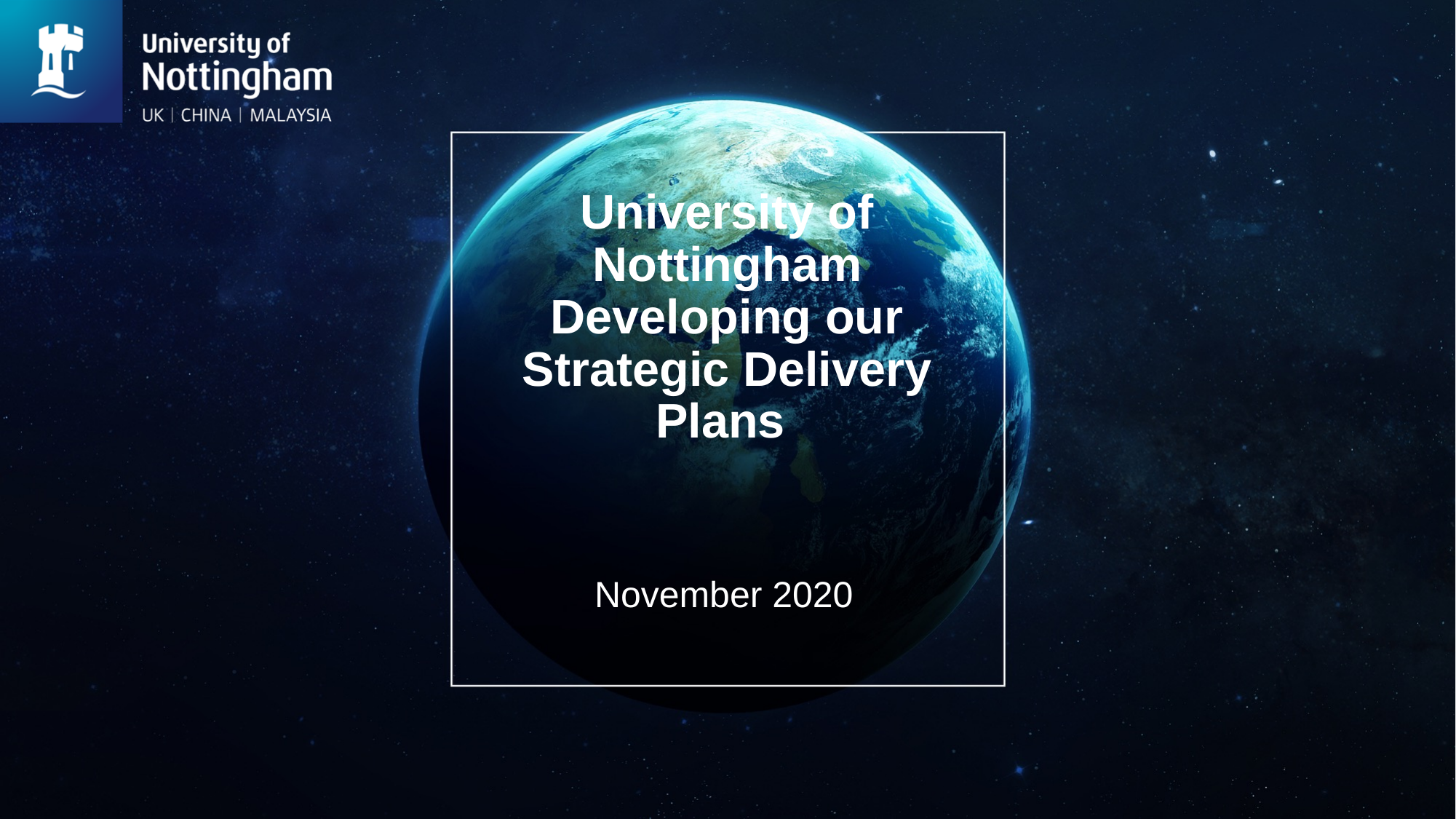

# University of Nottingham Developing our Strategic Delivery Plans
November 2020